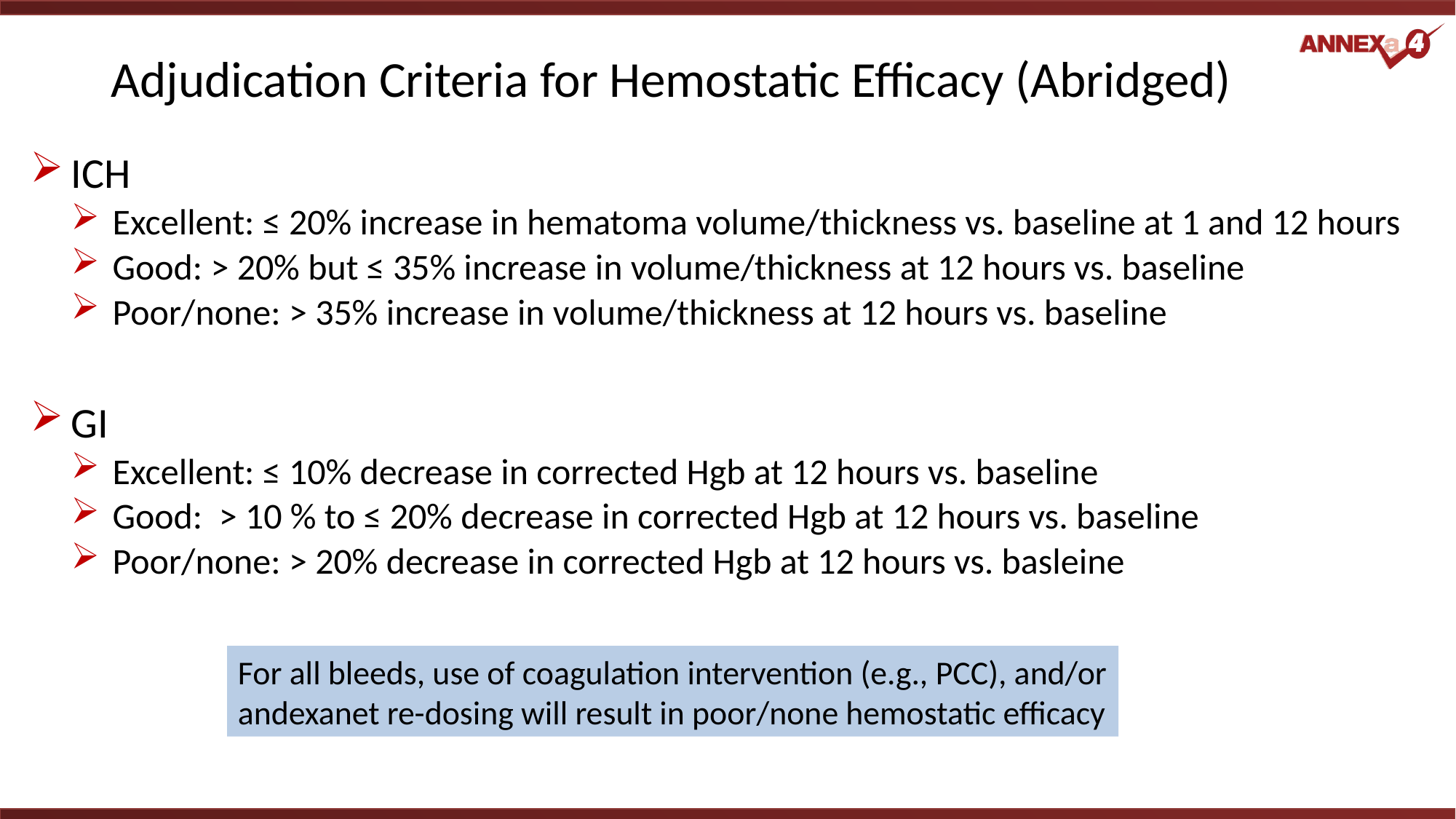

# Adjudication Criteria for Hemostatic Efficacy (Abridged)
ICH
Excellent: ≤ 20% increase in hematoma volume/thickness vs. baseline at 1 and 12 hours
Good: > 20% but ≤ 35% increase in volume/thickness at 12 hours vs. baseline
Poor/none: > 35% increase in volume/thickness at 12 hours vs. baseline

GI
Excellent: ≤ 10% decrease in corrected Hgb at 12 hours vs. baseline
Good:  > 10 % to ≤ 20% decrease in corrected Hgb at 12 hours vs. baseline
Poor/none: > 20% decrease in corrected Hgb at 12 hours vs. basleine
For all bleeds, use of coagulation intervention (e.g., PCC), and/or
andexanet re-dosing will result in poor/none hemostatic efficacy